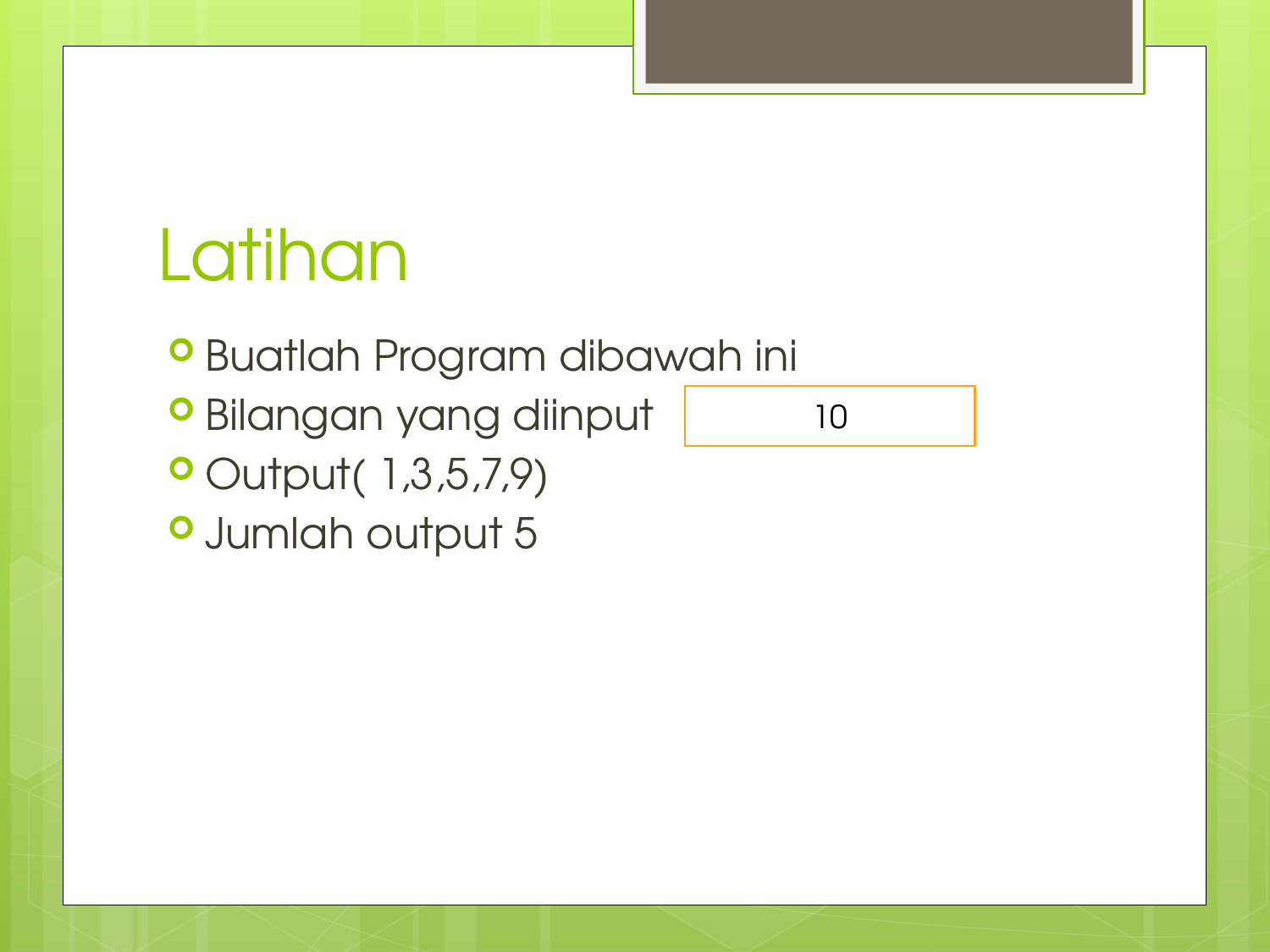

# Latihan
Buatlah Program dibawah ini
Bilangan yang diinput
Output( 1,3,5,7,9)
Jumlah output 5
10